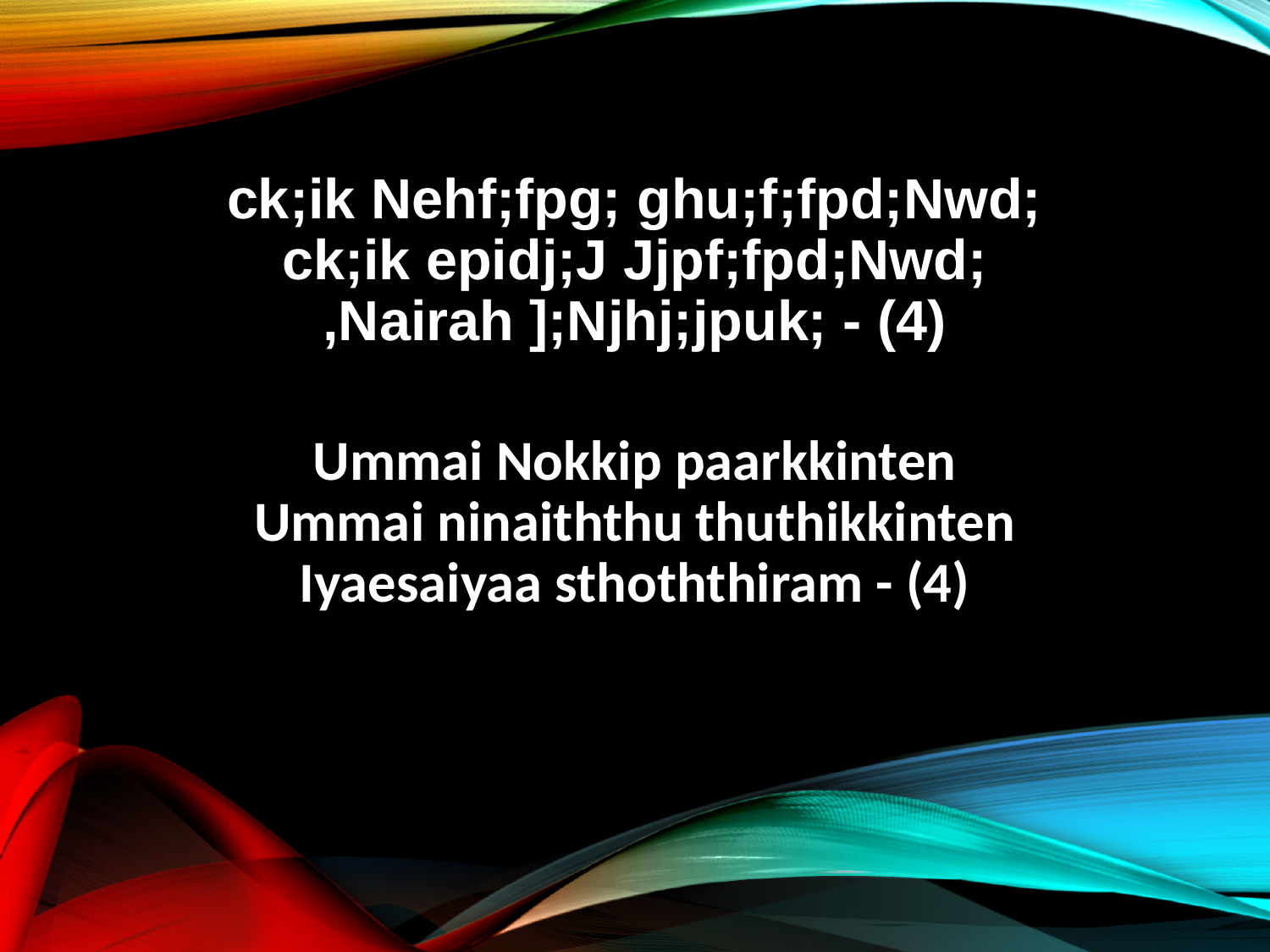

ck;ik Nehf;fpg; ghu;f;fpd;Nwd;
ck;ik epidj;J Jjpf;fpd;Nwd;
,Nairah ];Njhj;jpuk; - (4)
Ummai Nokkip paarkkinten
Ummai ninaiththu thuthikkinten
Iyaesaiyaa sthoththiram - (4)